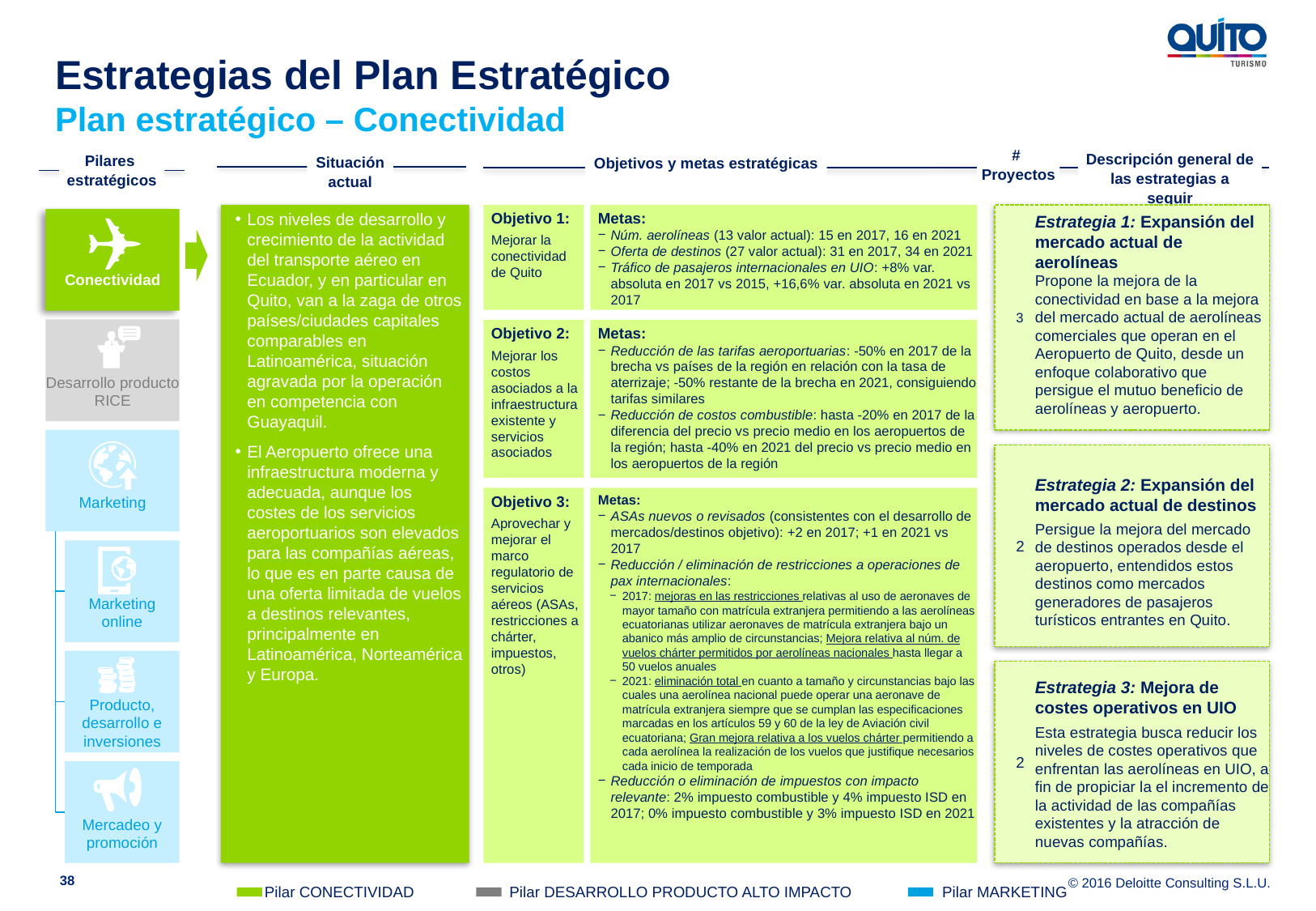

Estrategias del Plan Estratégico
Plan estratégico – Conectividad
#
Proyectos
Descripción general de las estrategias a seguir
Pilares  estratégicos
Situación actual
Objetivos y metas estratégicas
Los niveles de desarrollo y crecimiento de la actividad del transporte aéreo en Ecuador, y en particular en Quito, van a la zaga de otros países/ciudades capitales comparables en Latinoamérica, situación agravada por la operación en competencia con Guayaquil.
El Aeropuerto ofrece una infraestructura moderna y adecuada, aunque los costes de los servicios aeroportuarios son elevados para las compañías aéreas, lo que es en parte causa de una oferta limitada de vuelos a destinos relevantes, principalmente en Latinoamérica, Norteamérica y Europa.
Objetivo 1:
Mejorar la conectividad de Quito
Metas:
Núm. aerolíneas (13 valor actual): 15 en 2017, 16 en 2021
Oferta de destinos (27 valor actual): 31 en 2017, 34 en 2021
Tráfico de pasajeros internacionales en UIO: +8% var. absoluta en 2017 vs 2015, +16,6% var. absoluta en 2021 vs 2017
3
Estrategia 1: Expansión del mercado actual de aerolíneas
Propone la mejora de la conectividad en base a la mejora del mercado actual de aerolíneas comerciales que operan en el Aeropuerto de Quito, desde un enfoque colaborativo que persigue el mutuo beneficio de aerolíneas y aeropuerto.
2
Estrategia 2: Expansión del mercado actual de destinos
Persigue la mejora del mercado de destinos operados desde el aeropuerto, entendidos estos destinos como mercados generadores de pasajeros turísticos entrantes en Quito.
2
Estrategia 3: Mejora de costes operativos en UIO
Esta estrategia busca reducir los niveles de costes operativos que enfrentan las aerolíneas en UIO, a fin de propiciar la el incremento de la actividad de las compañías existentes y la atracción de nuevas compañías.
Conectividad

Desarrollo producto RICE
Objetivo 2:
Mejorar los costos asociados a la infraestructura existente y servicios asociados

Metas:
Reducción de las tarifas aeroportuarias: -50% en 2017 de la brecha vs países de la región en relación con la tasa de aterrizaje; -50% restante de la brecha en 2021, consiguiendo tarifas similares
Reducción de costos combustible: hasta -20% en 2017 de la diferencia del precio vs precio medio en los aeropuertos de la región; hasta -40% en 2021 del precio vs precio medio en los aeropuertos de la región

Marketing

Objetivo 3:
Aprovechar y mejorar el marco regulatorio de servicios aéreos (ASAs, restricciones a chárter, impuestos, otros)
Metas:
ASAs nuevos o revisados (consistentes con el desarrollo de mercados/destinos objetivo): +2 en 2017; +1 en 2021 vs 2017
Reducción / eliminación de restricciones a operaciones de pax internacionales:
2017: mejoras en las restricciones relativas al uso de aeronaves de mayor tamaño con matrícula extranjera permitiendo a las aerolíneas ecuatorianas utilizar aeronaves de matrícula extranjera bajo un abanico más amplio de circunstancias; Mejora relativa al núm. de vuelos chárter permitidos por aerolíneas nacionales hasta llegar a 50 vuelos anuales
2021: eliminación total en cuanto a tamaño y circunstancias bajo las cuales una aerolínea nacional puede operar una aeronave de matrícula extranjera siempre que se cumplan las especificaciones marcadas en los artículos 59 y 60 de la ley de Aviación civil ecuatoriana; Gran mejora relativa a los vuelos chárter permitiendo a cada aerolínea la realización de los vuelos que justifique necesarios cada inicio de temporada
Reducción o eliminación de impuestos con impacto relevante: 2% impuesto combustible y 4% impuesto ISD en 2017; 0% impuesto combustible y 3% impuesto ISD en 2021
Marketing online

Producto, desarrollo e inversiones

Mercadeo y promoción

38
Pilar CONECTIVIDAD
Pilar DESARROLLO PRODUCTO ALTO IMPACTO
Pilar MARKETING